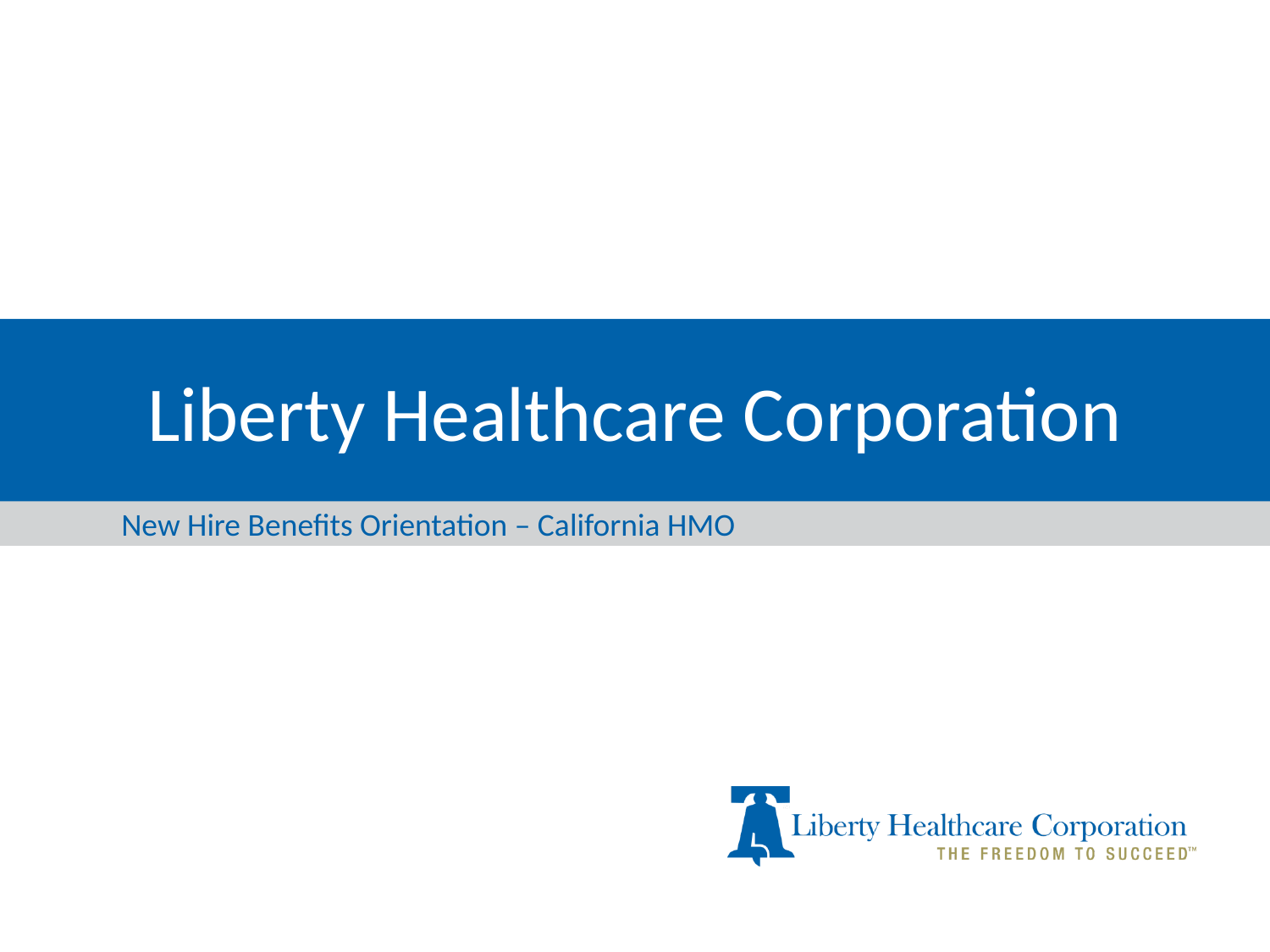

# Liberty Healthcare Corporation
New Hire Benefits Orientation – California HMO